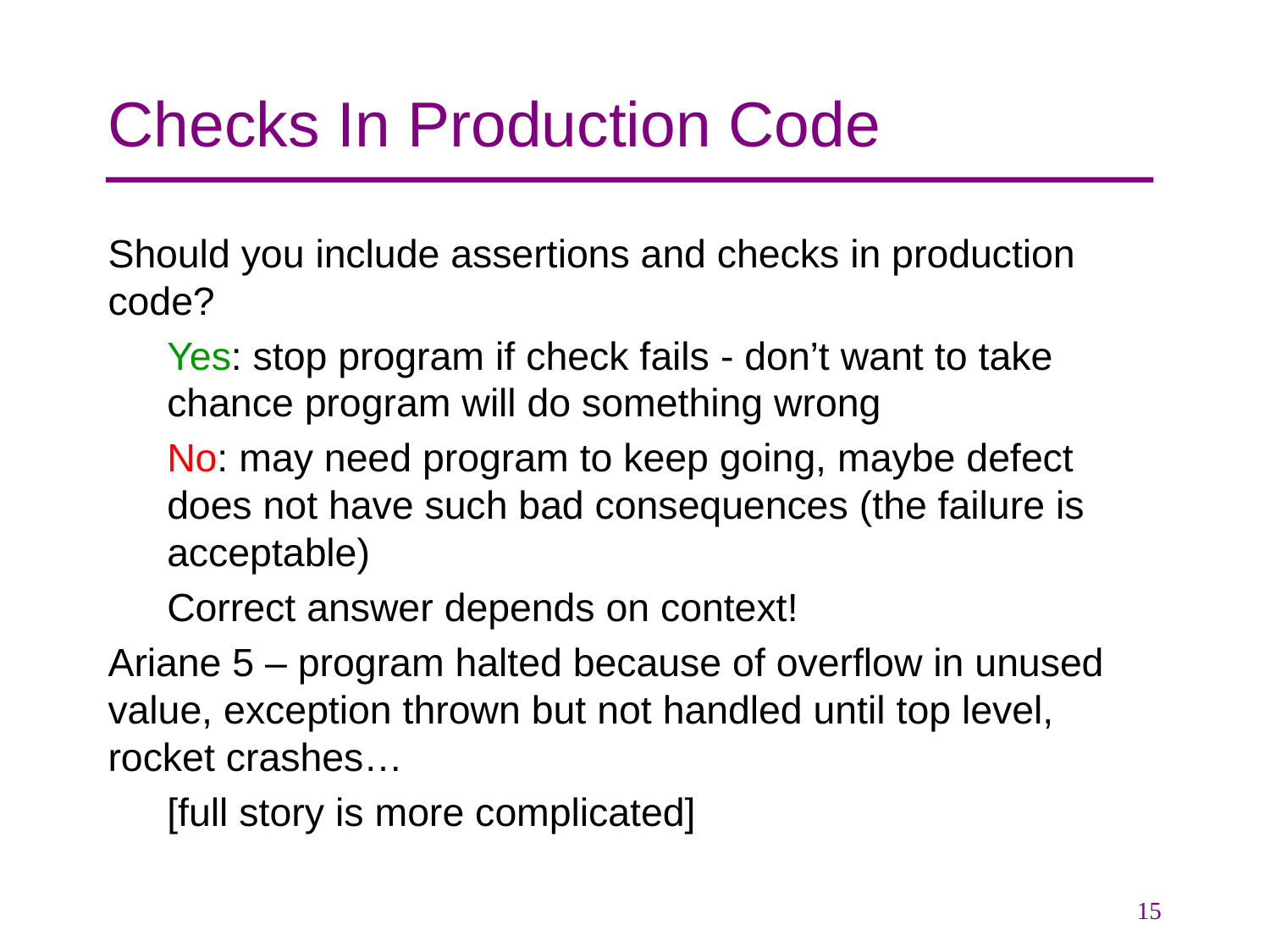

# Checks In Production Code
Should you include assertions and checks in production code?
Yes: stop program if check fails - don’t want to take chance program will do something wrong
No: may need program to keep going, maybe defect does not have such bad consequences (the failure is acceptable)
Correct answer depends on context!
Ariane 5 – program halted because of overflow in unused value, exception thrown but not handled until top level, rocket crashes…
[full story is more complicated]
15